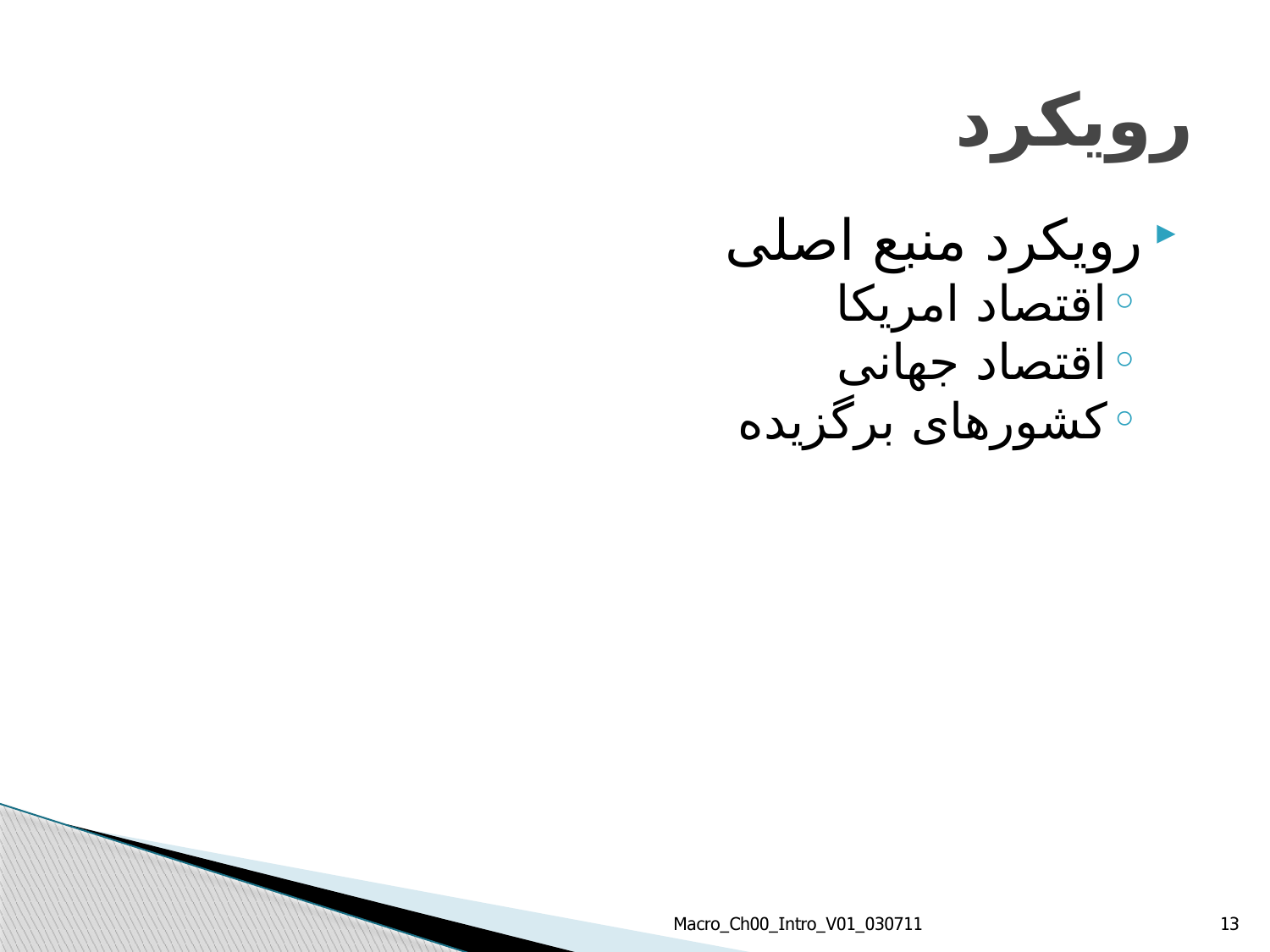

# رویکرد
رویکرد منبع اصلی
اقتصاد امریکا
اقتصاد جهانی
کشورهای برگزیده
Macro_Ch00_Intro_V01_030711
13